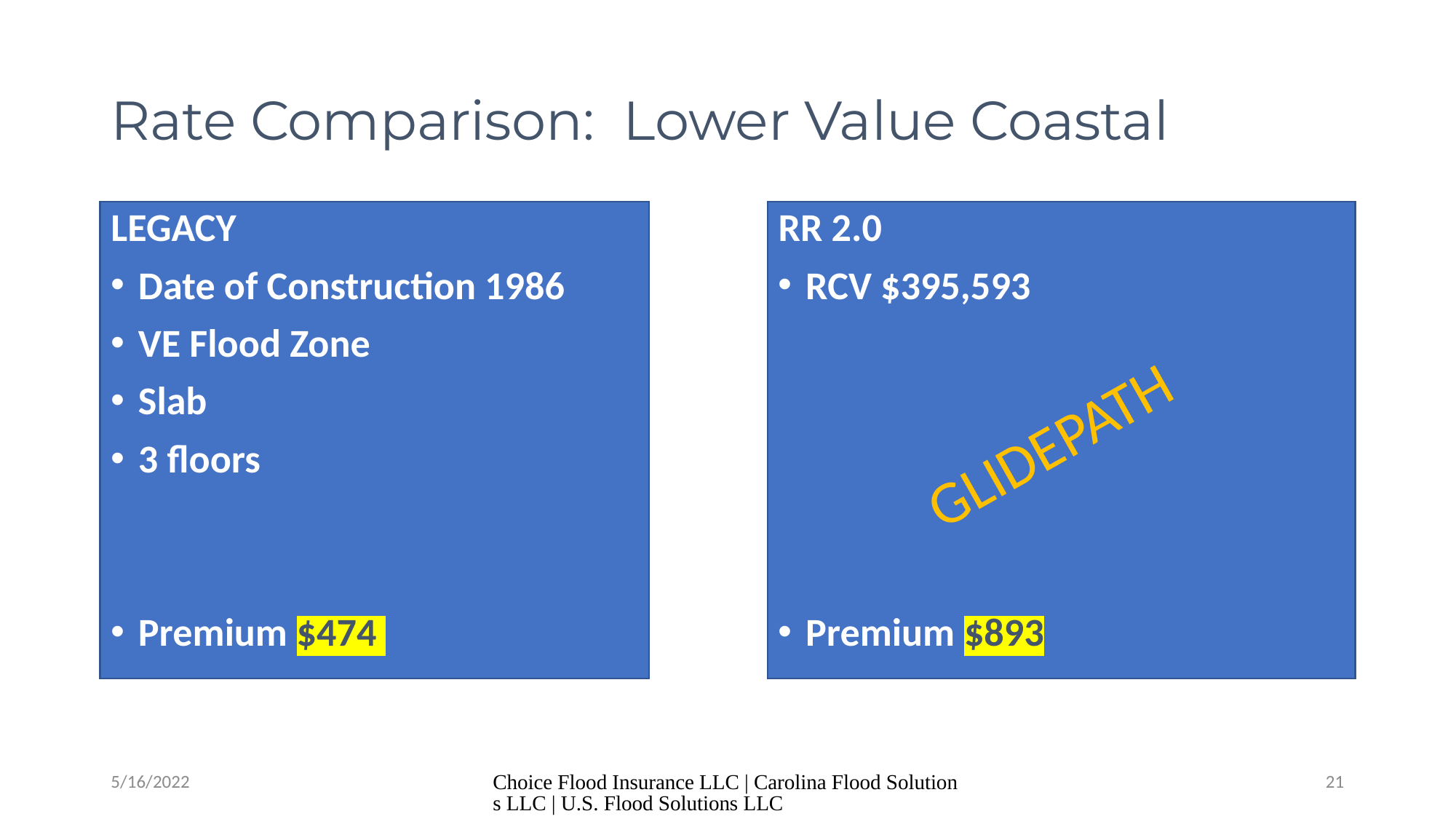

# Rate Comparison:  Lower Value Coastal
LEGACY
Date of Construction 1986
VE Flood Zone
Slab
3 floors

Premium $474

RR 2.0
RCV $395,593

Premium $893
GLIDEPATH
5/16/2022
Choice Flood Insurance LLC | Carolina Flood Solutions LLC | U.S. Flood Solutions LLC
21